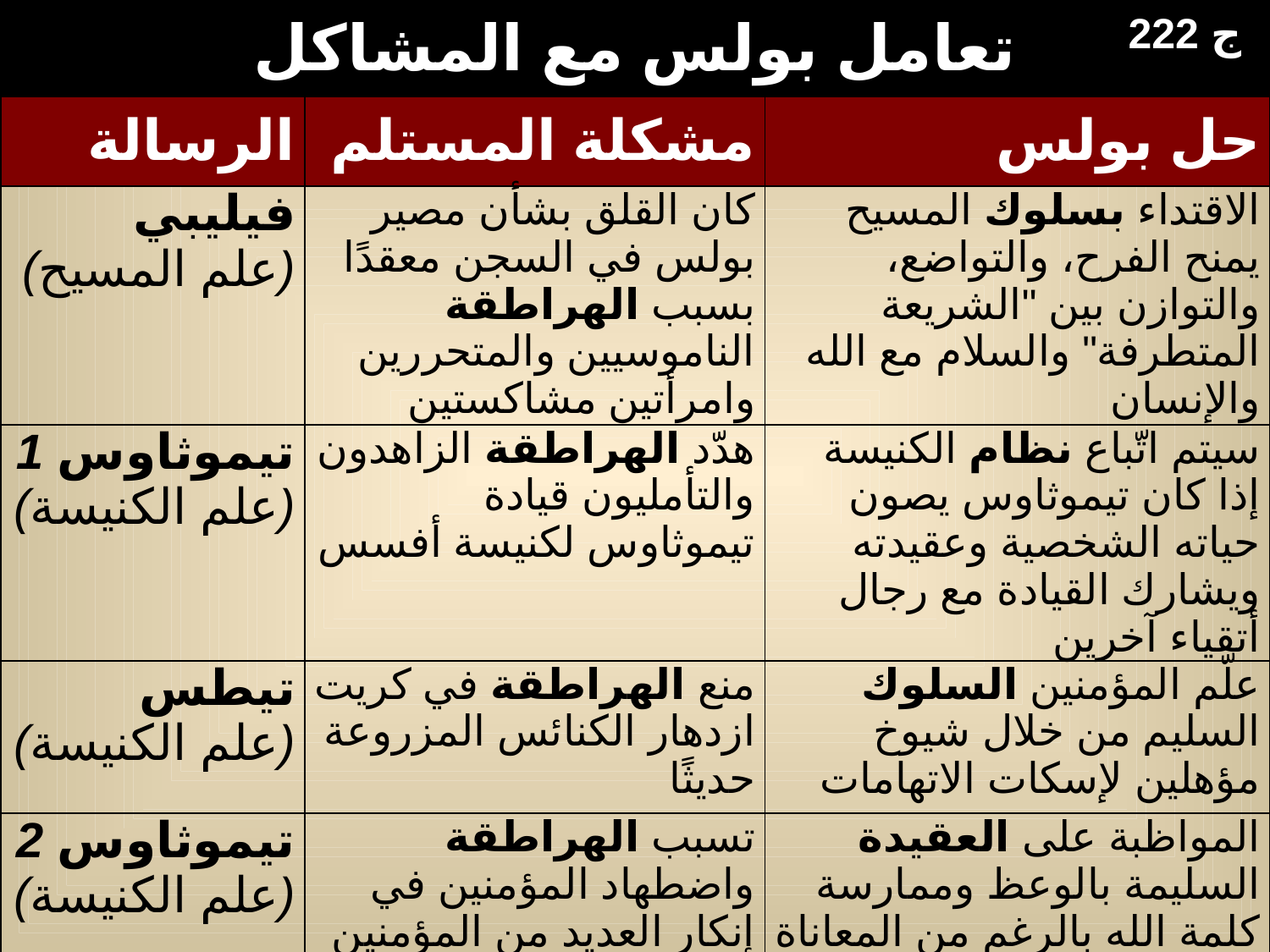

222 ج
تعامل بولس مع المشاكل
| الرسالة | مشكلة المستلم | حل بولس |
| --- | --- | --- |
| فيليبي (علم المسيح) | كان القلق بشأن مصير بولس في السجن معقدًا بسبب الهراطقة الناموسيين والمتحررين وامرأتين مشاكستين | الاقتداء بسلوك المسيح يمنح الفرح، والتواضع، والتوازن بين "الشريعة المتطرفة" والسلام مع الله والإنسان |
| 1 تيموثاوس (علم الكنيسة) | هدّد الهراطقة الزاهدون والتأمليون قيادة تيموثاوس لكنيسة أفسس | سيتم اتّباع نظام الكنيسة إذا كان تيموثاوس يصون حياته الشخصية وعقيدته ويشارك القيادة مع رجال أتقياء آخرين |
| تيطس (علم الكنيسة) | منع الهراطقة في كريت ازدهار الكنائس المزروعة حديثًا | علّم المؤمنين السلوك السليم من خلال شيوخ مؤهلين لإسكات الاتهامات |
| 2 تيموثاوس (علم الكنيسة) | تسبب الهراطقة واضطهاد المؤمنين في إنكار العديد من المؤمنين للمسيح | المواظبة على العقيدة السليمة بالوعظ وممارسة كلمة الله بالرغم من المعاناة |